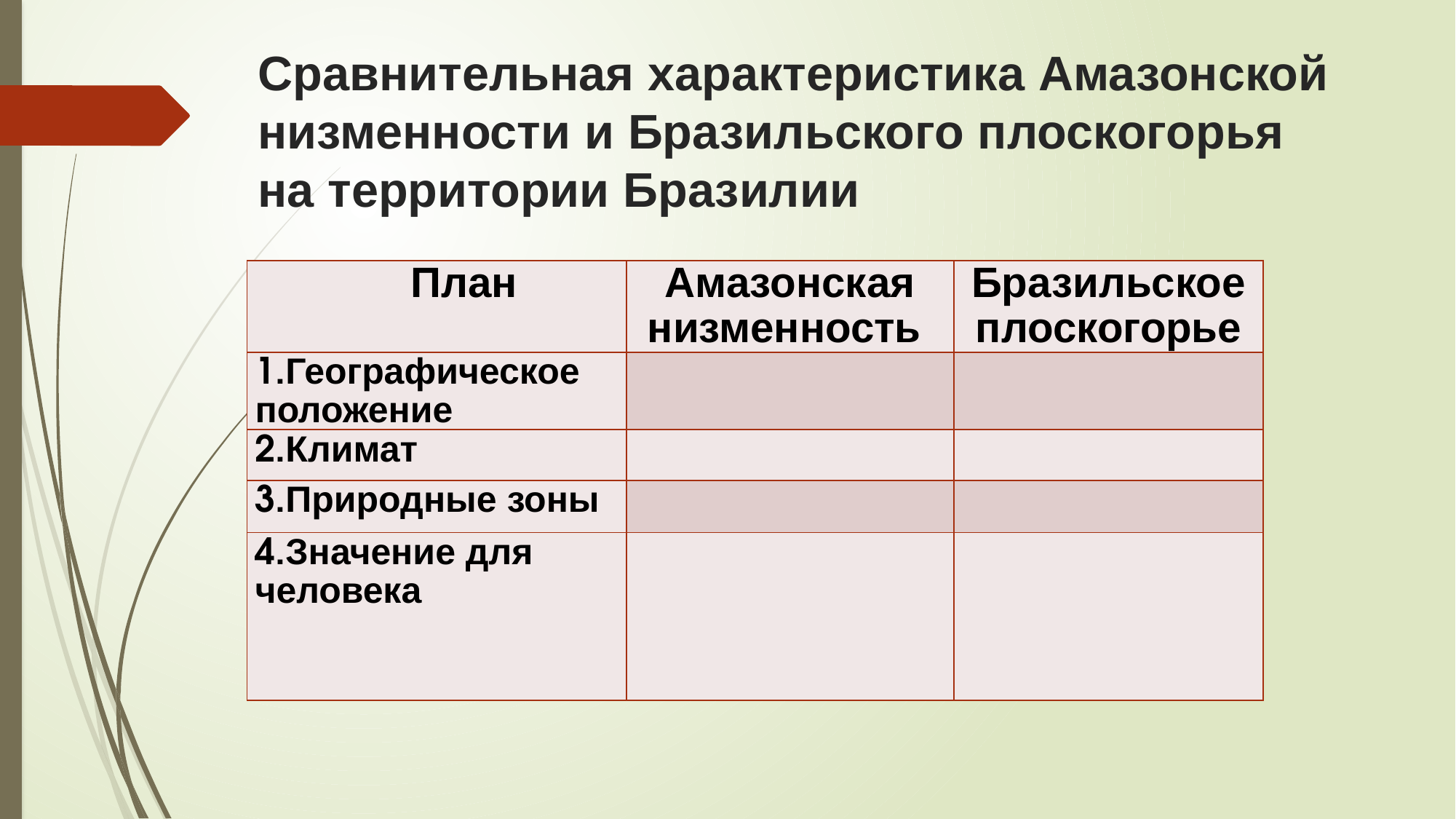

# Сравнительная характеристика Амазонской низменности и Бразильского плоскогорья на территории Бразилии
| План | Амазонская низменность | Бразильское плоскогорье |
| --- | --- | --- |
| 1.Географическое положение |  |  |
| 2.Климат |  |  |
| 3.Природные зоны |  |  |
| 4.Значение для человека |  |  |